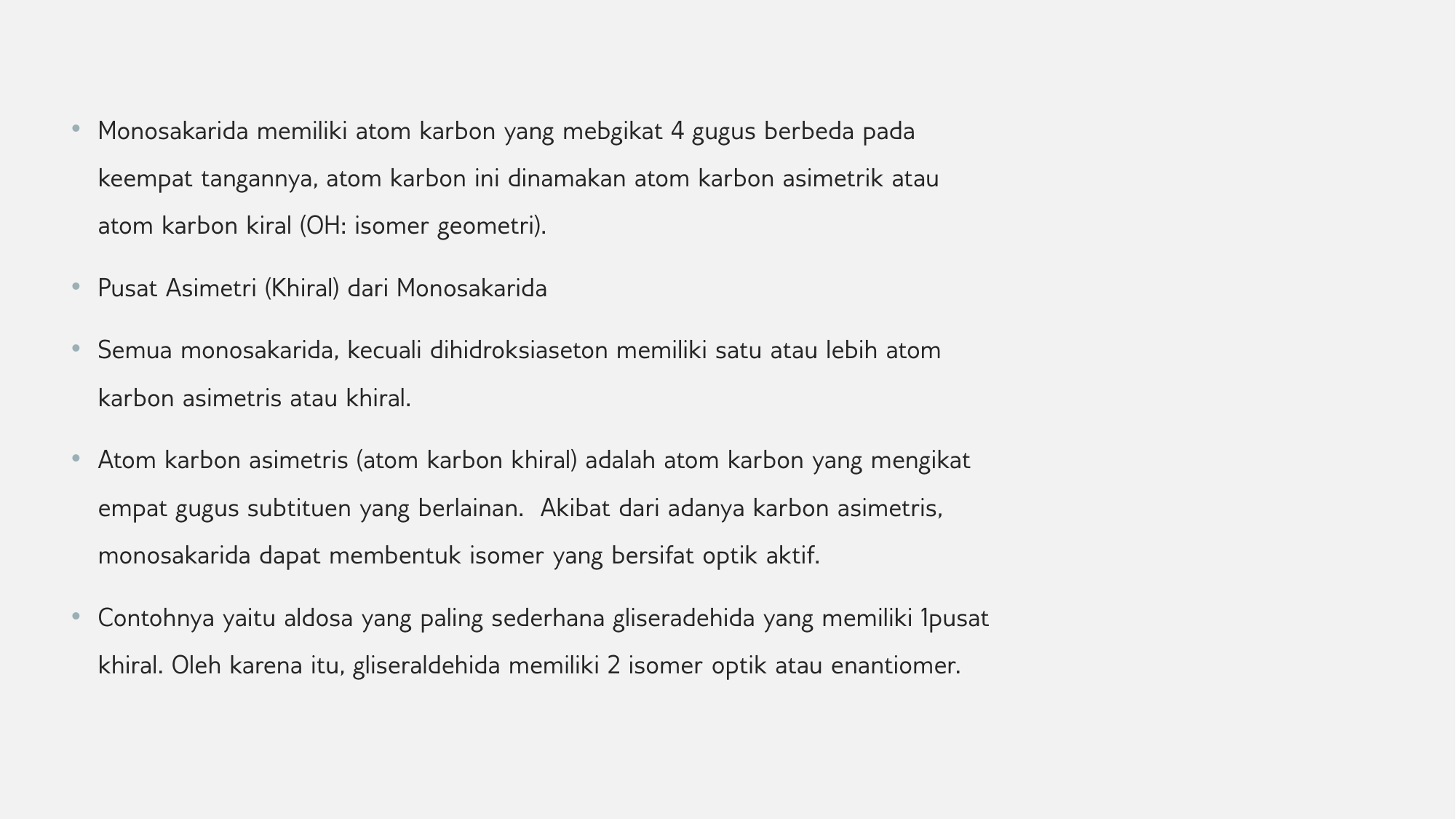

Monosakarida memiliki atom karbon yang mebgikat 4 gugus berbeda pada keempat tangannya, atom karbon ini dinamakan atom karbon asimetrik atau atom karbon kiral (OH: isomer geometri).
Pusat Asimetri (Khiral) dari Monosakarida
Semua monosakarida, kecuali dihidroksiaseton memiliki satu atau lebih atom karbon asimetris atau khiral.
Atom karbon asimetris (atom karbon khiral) adalah atom karbon yang mengikat empat gugus subtituen yang berlainan.  Akibat dari adanya karbon asimetris, monosakarida dapat membentuk isomer yang bersifat optik aktif.
Contohnya yaitu aldosa yang paling sederhana gliseradehida yang memiliki 1pusat khiral. Oleh karena itu, gliseraldehida memiliki 2 isomer optik atau enantiomer.